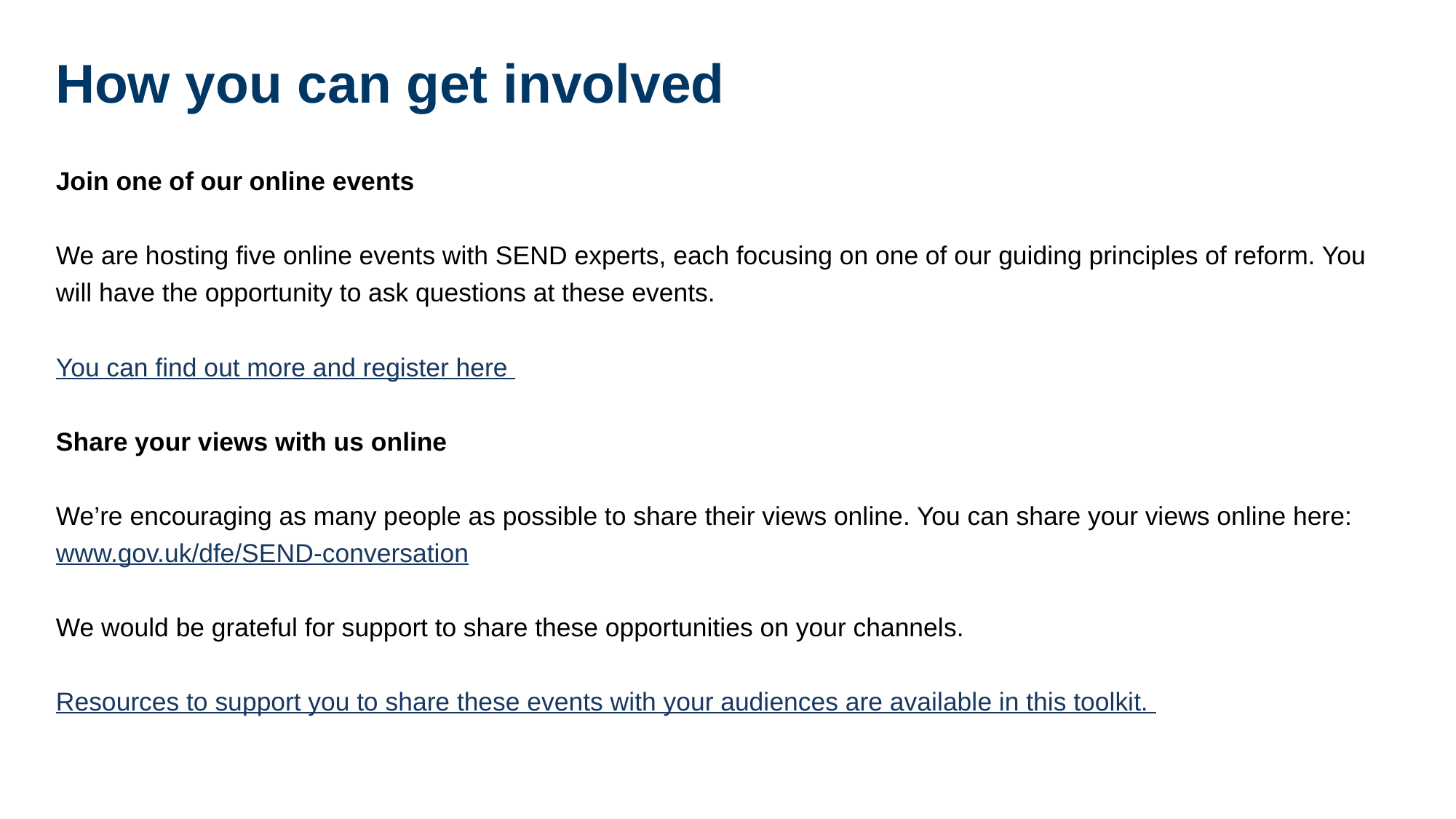

How you can get involved
Join one of our online events

We are hosting five online events with SEND experts, each focusing on one of our guiding principles of reform. You will have the opportunity to ask questions at these events.

You can find out more and register here

Share your views with us online

We’re encouraging as many people as possible to share their views online. You can share your views online here: www.gov.uk/dfe/SEND-conversation

We would be grateful for support to share these opportunities on your channels.

Resources to support you to share these events with your audiences are available in this toolkit.